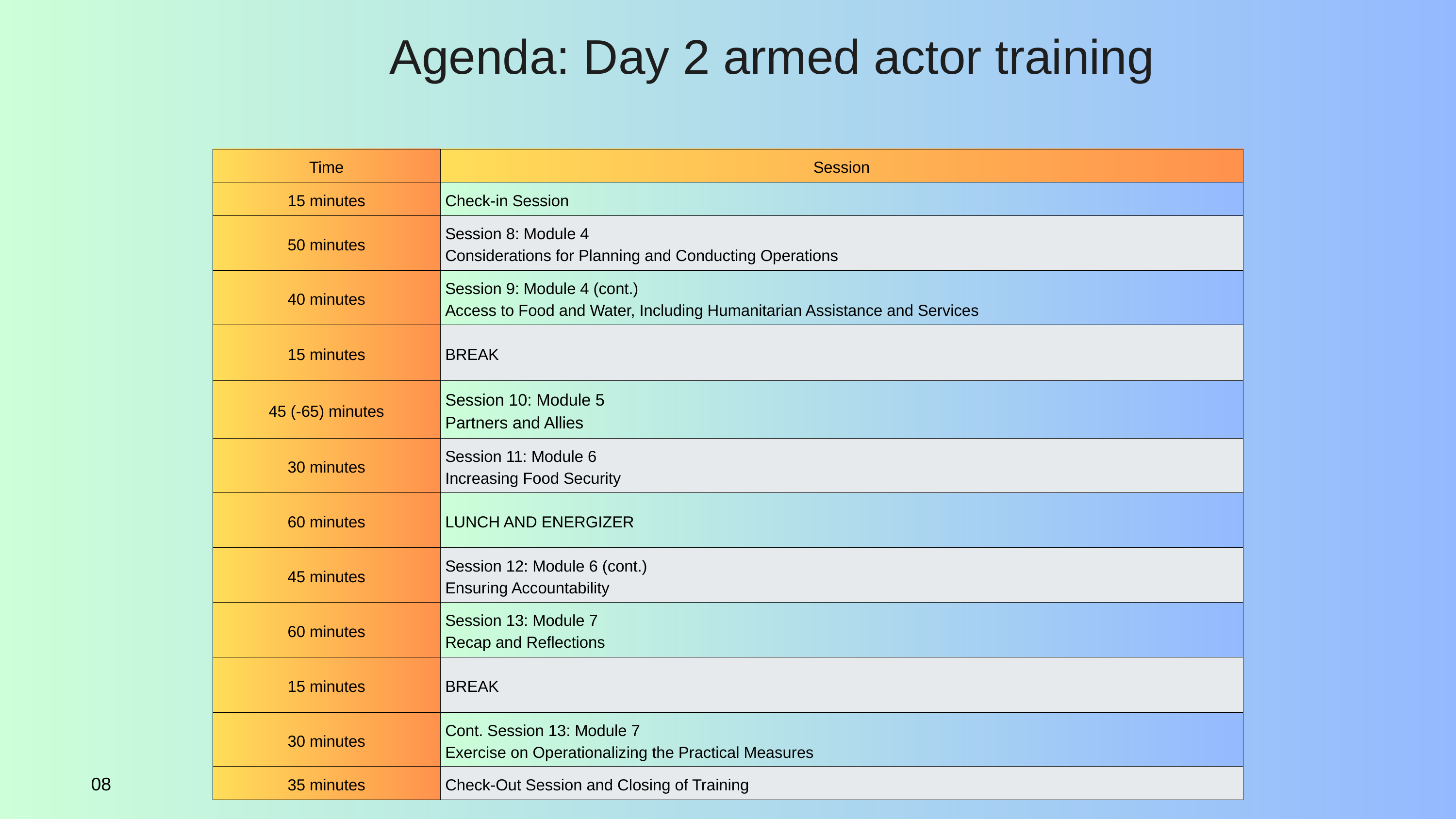

Agenda: Day 2 armed actor training
| Time | Session |
| --- | --- |
| 15 minutes | Check-in Session |
| 50 minutes | Session 8: Module 4 ​ Considerations for Planning and Conducting Operations |
| 40 minutes | Session 9: Module 4 (cont.) ​ Access to Food and Water, Including Humanitarian Assistance and Services |
| 15 minutes | BREAK |
| 45 (-65) minutes | Session 10: Module 5 ​ Partners and Allies |
| 30 minutes | Session 11: Module 6 ​ Increasing Food Security |
| 60 minutes | LUNCH AND ENERGIZER |
| 45 minutes | Session 12: Module 6 (cont.) ​ Ensuring Accountability |
| 60 minutes | Session 13: Module 7 ​ Recap and Reflections |
| 15 minutes | BREAK |
| 30 minutes | Cont. Session 13: Module 7 Exercise on Operationalizing the Practical Measures |
| 35 minutes | Check-Out Session and Closing of Training |
08